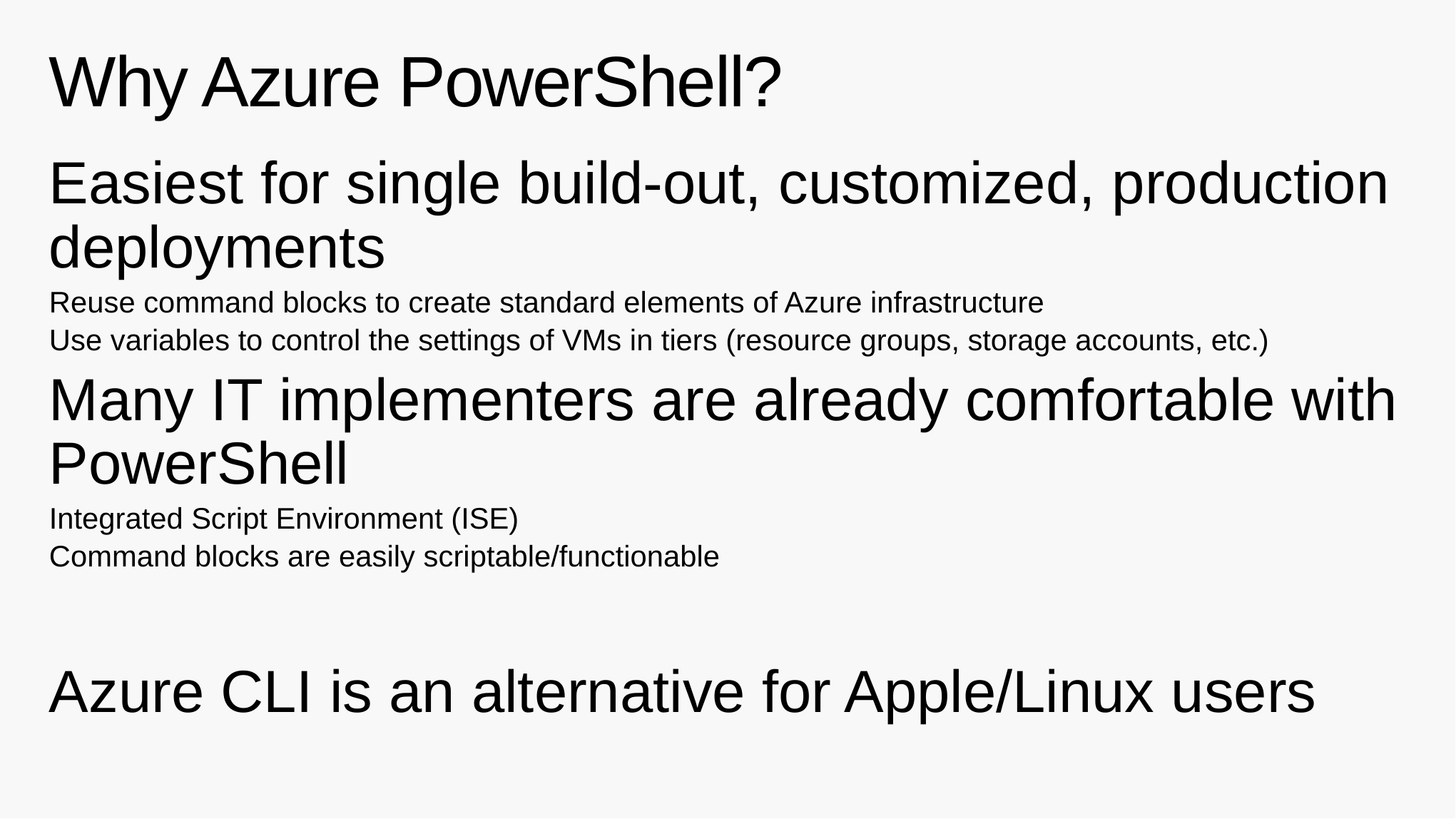

# Why Azure PowerShell?
Easiest for single build-out, customized, production deployments
Reuse command blocks to create standard elements of Azure infrastructure
Use variables to control the settings of VMs in tiers (resource groups, storage accounts, etc.)
Many IT implementers are already comfortable with PowerShell
Integrated Script Environment (ISE)
Command blocks are easily scriptable/functionable

Azure CLI is an alternative for Apple/Linux users